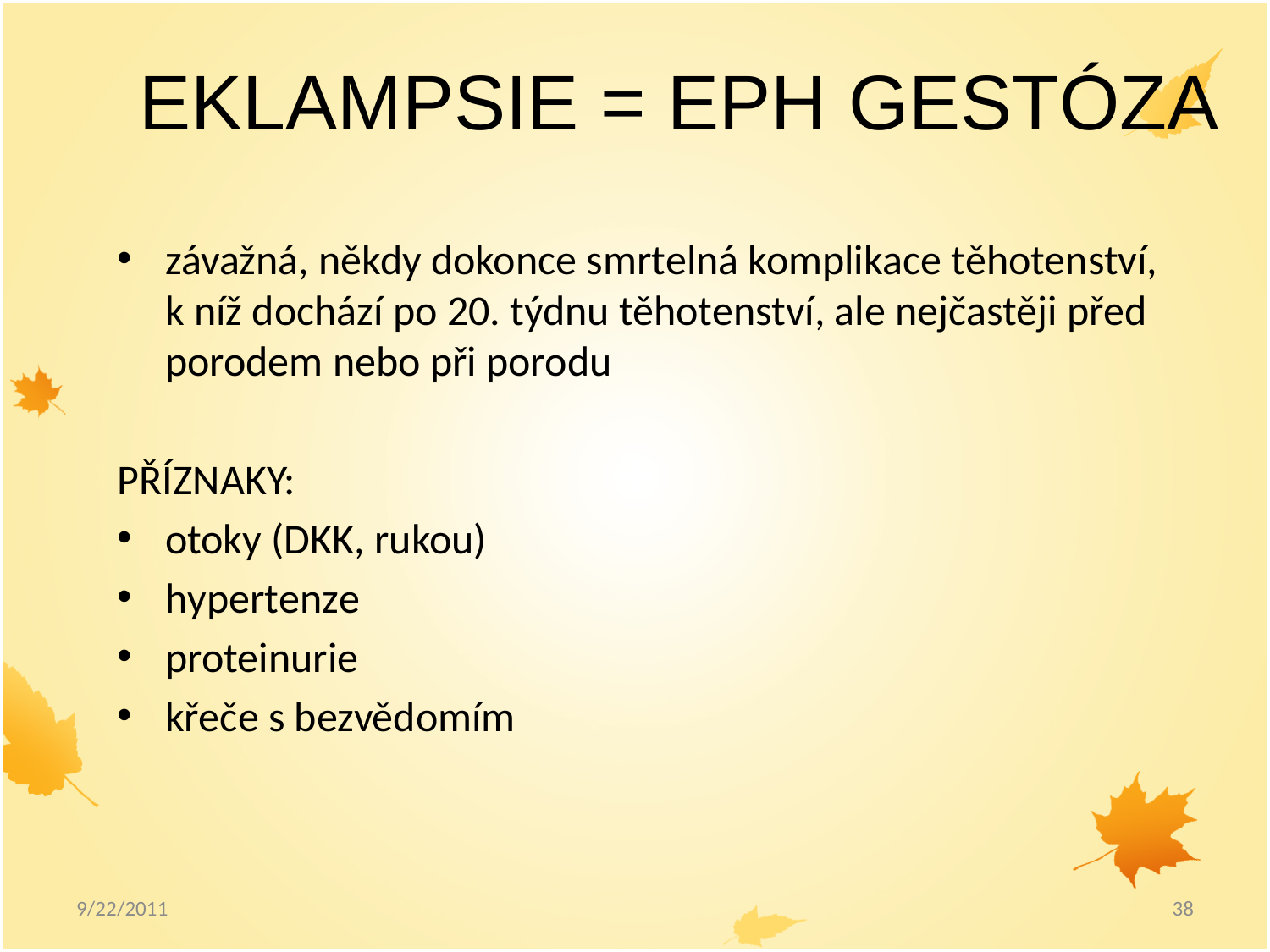

# EKLAMPSIE = EPH GESTÓZA
závažná, někdy dokonce smrtelná komplikace těhotenství, k níž dochází po 20. týdnu těhotenství, ale nejčastěji před porodem nebo při porodu

PŘÍZNAKY:
otoky (DKK, rukou)
hypertenze
proteinurie
křeče s bezvědomím

9/22/2011
38